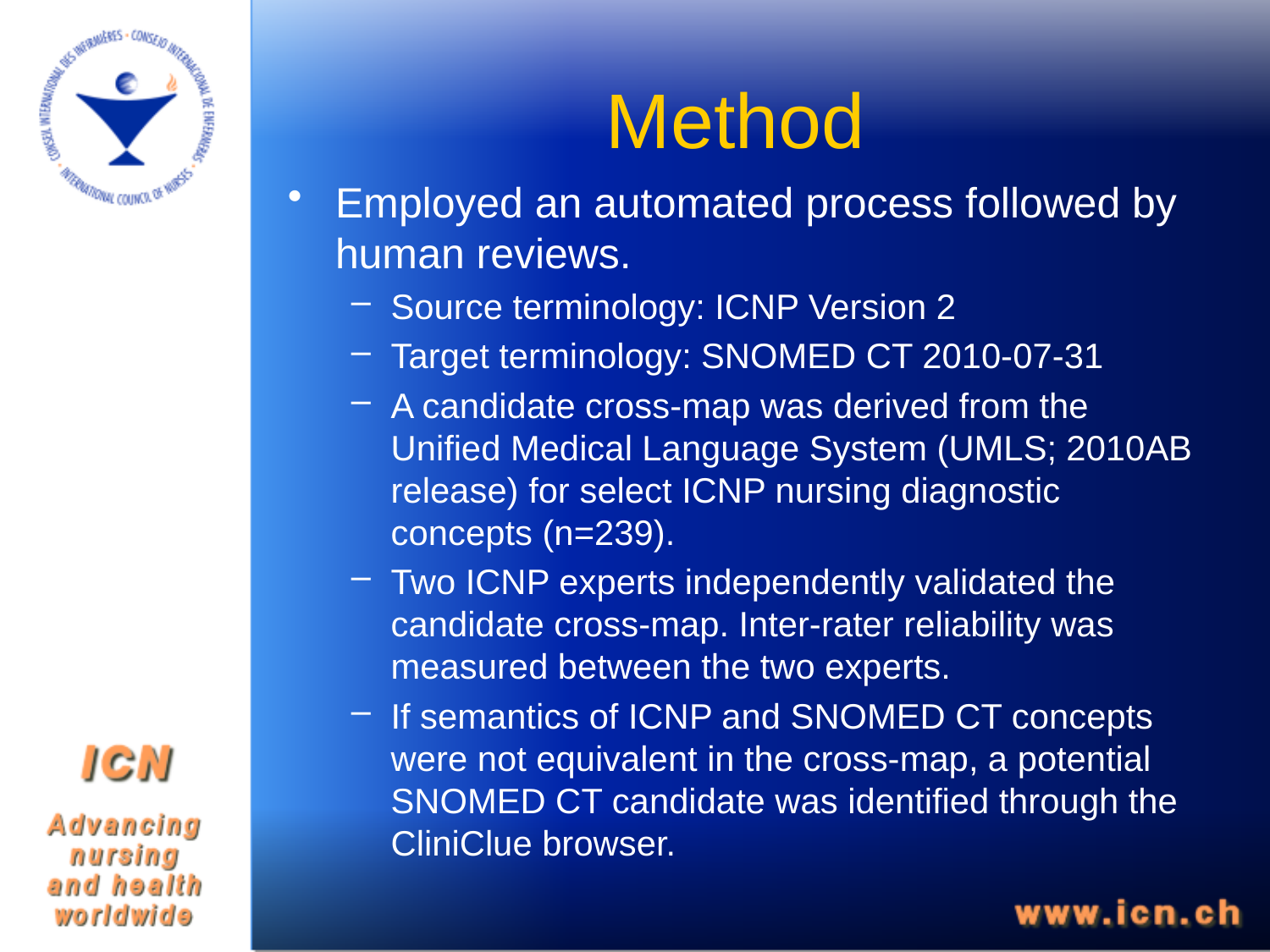

# Method
Employed an automated process followed by human reviews.
Source terminology: ICNP Version 2
Target terminology: SNOMED CT 2010-07-31
A candidate cross-map was derived from the Unified Medical Language System (UMLS; 2010AB release) for select ICNP nursing diagnostic concepts (n=239).
Two ICNP experts independently validated the candidate cross-map. Inter-rater reliability was measured between the two experts.
If semantics of ICNP and SNOMED CT concepts were not equivalent in the cross-map, a potential SNOMED CT candidate was identified through the CliniClue browser.